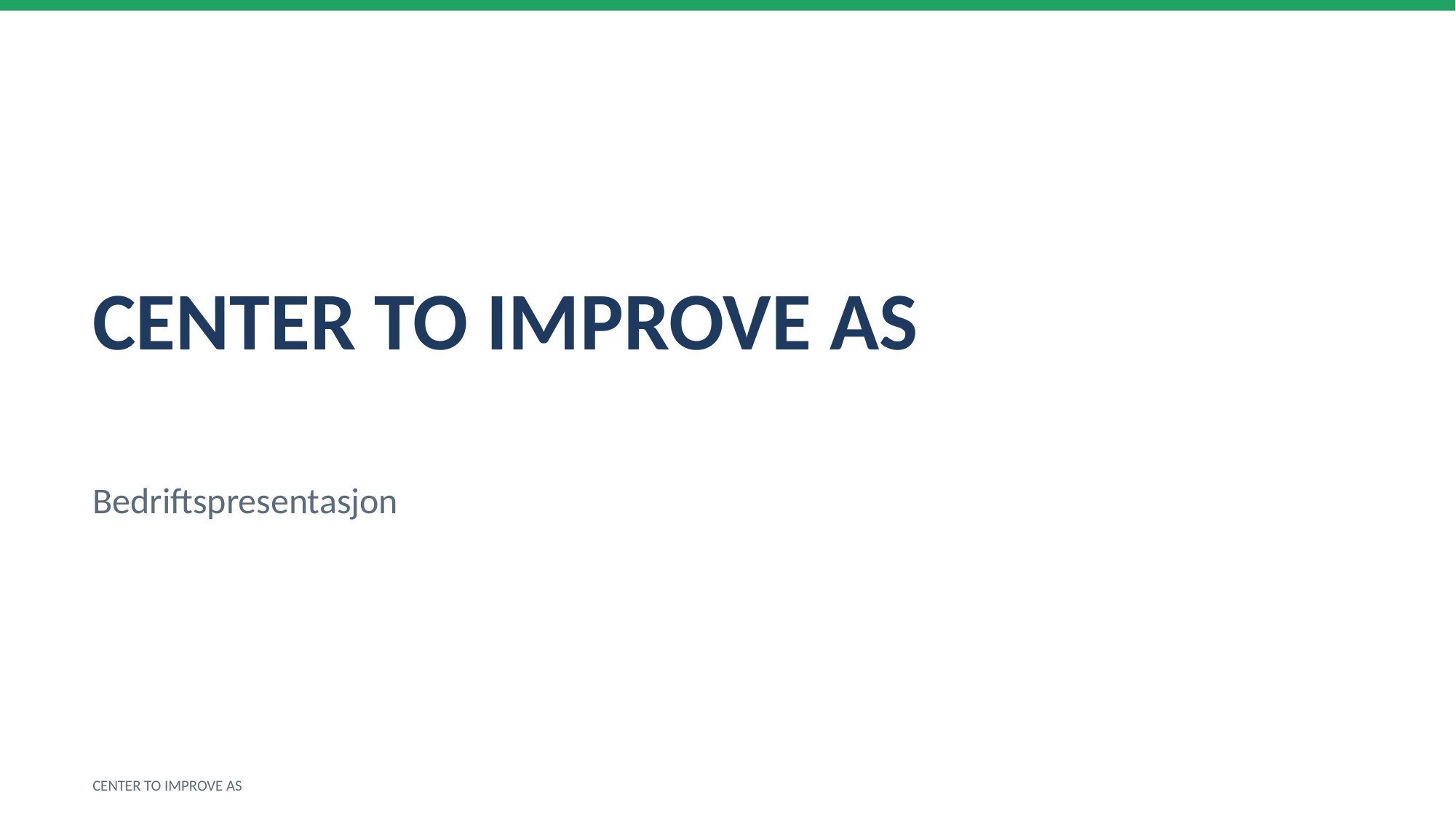

CENTER TO IMPROVE AS
Bedriftspresentasjon
CENTER TO IMPROVE AS